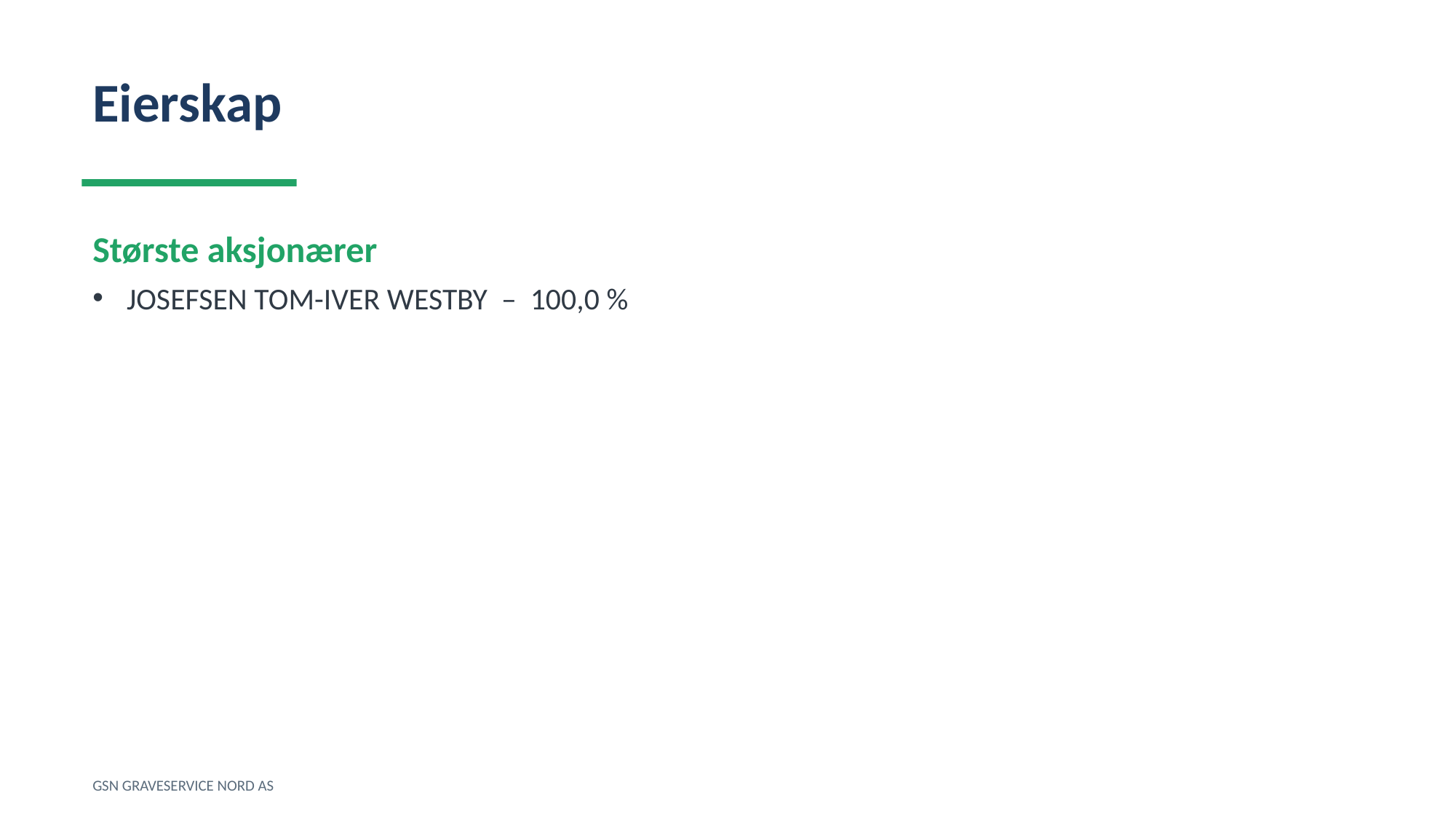

Eierskap

Største aksjonærer
JOSEFSEN TOM-IVER WESTBY  –  100,0 %
GSN GRAVESERVICE NORD AS